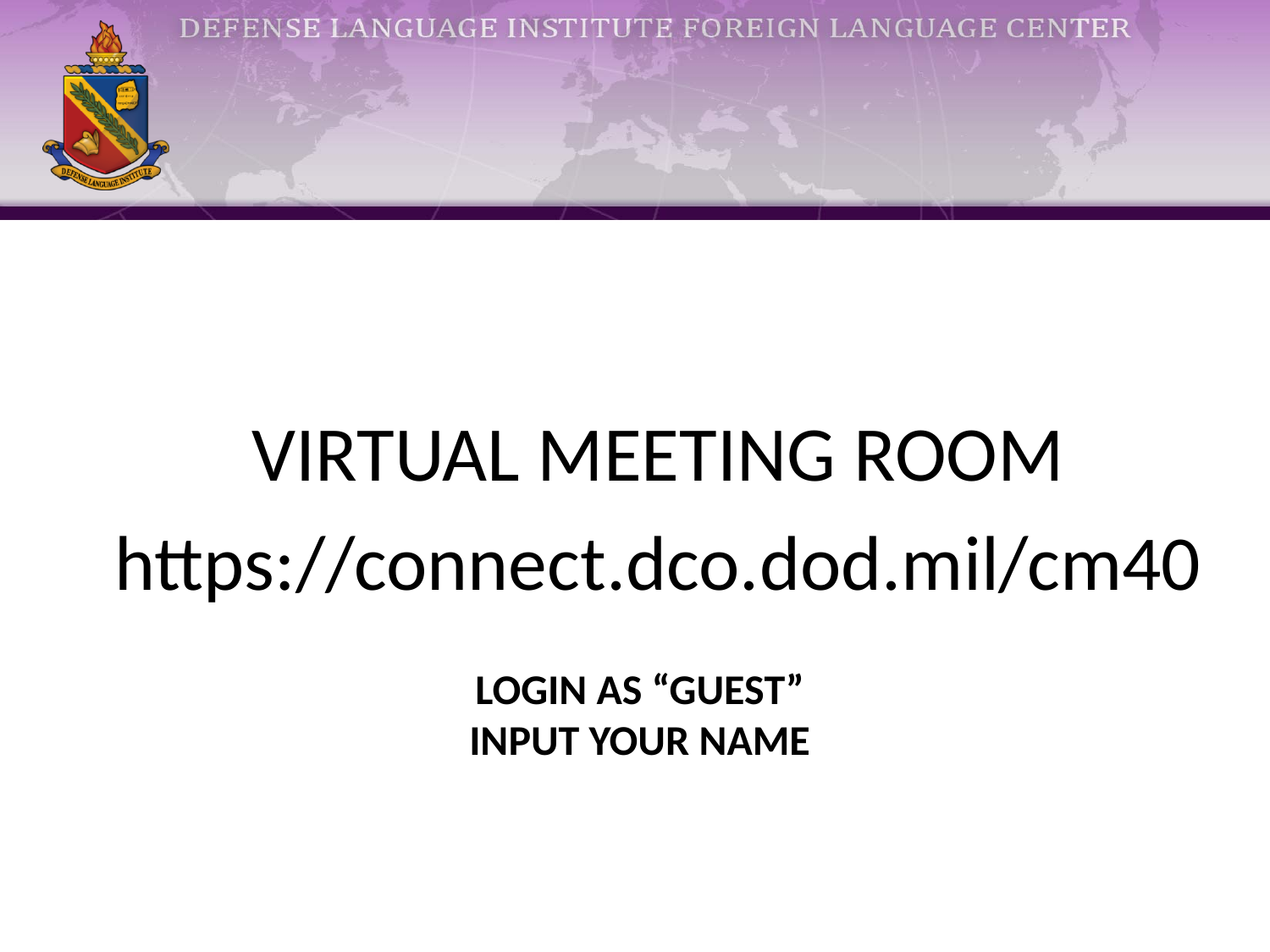

VIRTUAL MEETING ROOM
https://connect.dco.dod.mil/cm40
# LOGIN AS “GUEST” input your name